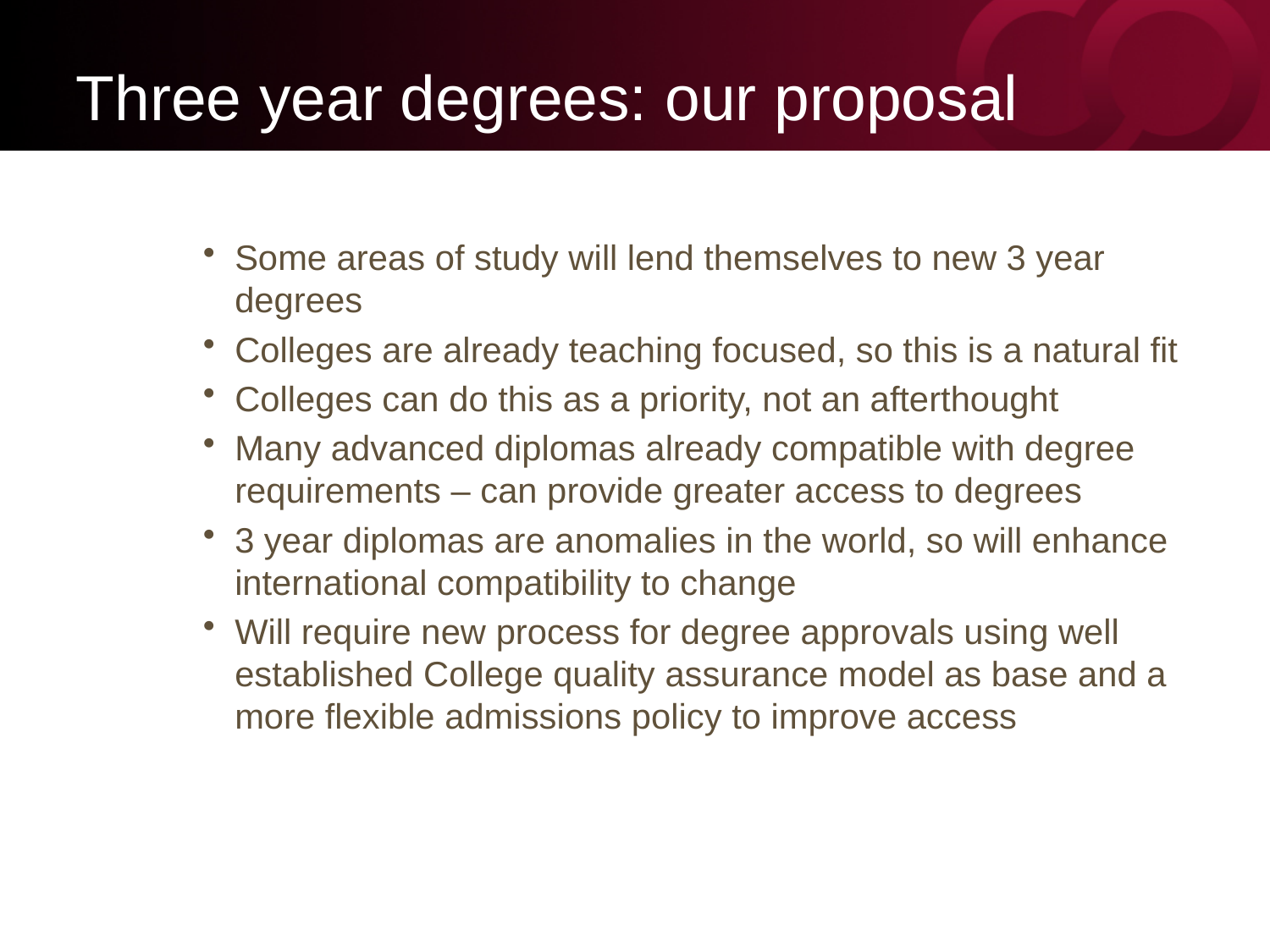

# Three year degrees: our proposal

Some areas of study will lend themselves to new 3 year degrees
Colleges are already teaching focused, so this is a natural fit
Colleges can do this as a priority, not an afterthought
Many advanced diplomas already compatible with degree requirements – can provide greater access to degrees
3 year diplomas are anomalies in the world, so will enhance international compatibility to change
Will require new process for degree approvals using well established College quality assurance model as base and a more flexible admissions policy to improve access